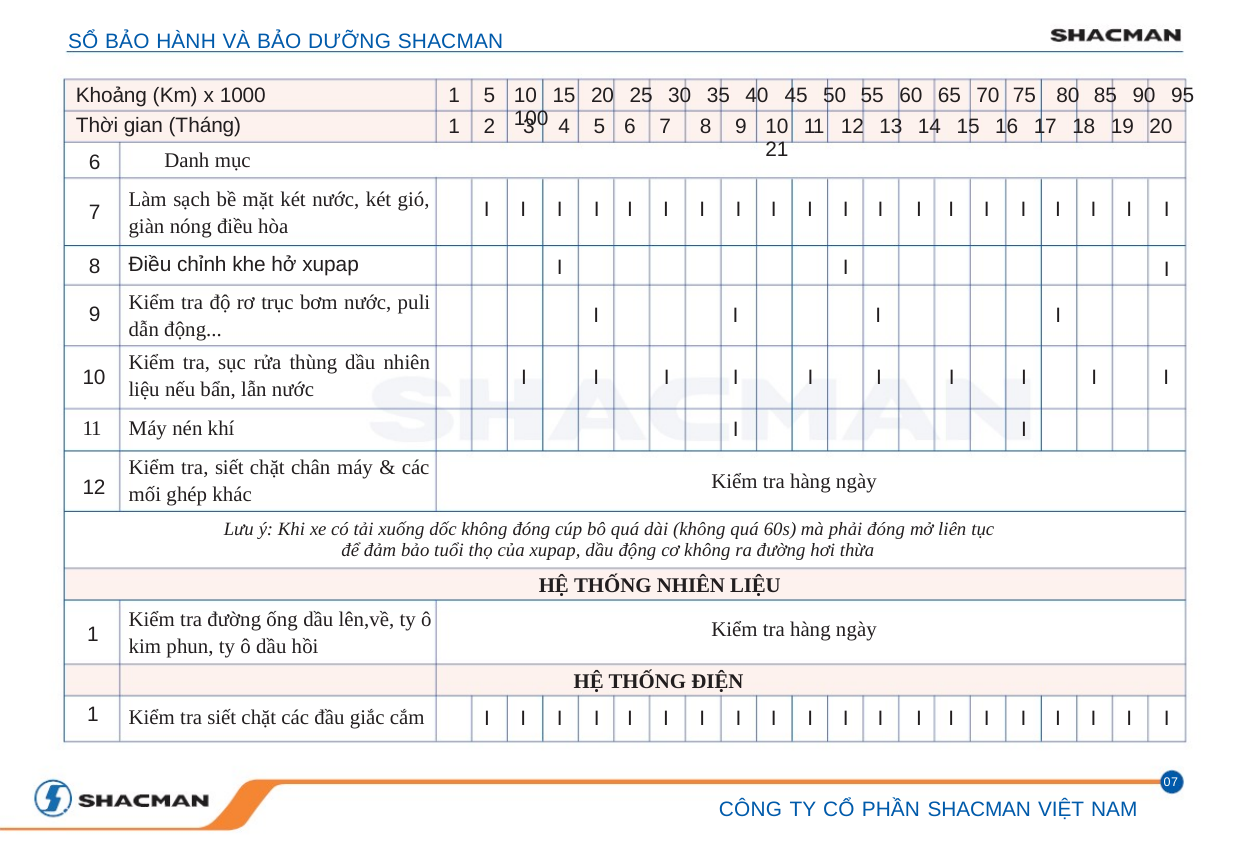

SỔ BẢO HÀNH VÀ BẢO DƯỠNG SHACMAN
Khoảng (Km) x 1000
Thời gian (Tháng)
1
1
5
2
10 15 20 25 30 35 40 45 50 55 60 65 70 75 80 85 90 95 100
3
4
5
6
7
8
9
10 11 12 13 14 15 16 17 18 19 20 21
Danh mục
6
Làm sạch bề mặt két nước, két gió,
giàn nóng điều hòa
I
I
I
I
I
I
I
I
I
I
I
I
I
I
I
I
I
I
I
I
I
I
I
I
I
I
I
7
Điều chỉnh khe hở xupap
8
9
Kiểm tra độ rơ trục bơm nước, puli
dẫn động...
I
I
I
I
Kiểm tra, sục rửa thùng dầu nhiên
liệu nếu bẩn, lẫn nước
10
I
I
I
I
I
I
I
I
11 Máy nén khí
Kiểm tra, siết chặt chân máy & các
mối ghép khác
Kiểm tra hàng ngày
12
Lưu ý: Khi xe có tải xuống dốc không đóng cúp bô quá dài (không quá 60s) mà phải đóng mở liên tục
để đảm bảo tuổi thọ của xupap, dầu động cơ không ra đường hơi thừa
HỆ THỐNG NHIÊN LIỆU
Kiểm tra đường ống dầu lên,về, ty ô
kim phun, ty ô dầu hồi
Kiểm tra hàng ngày
HỆ THỐNG ĐIỆN
1
1
Kiểm tra siết chặt các đầu giắc cắm
I
I
I
I
I
I
I
I
I
I
I
I
I
I
I
I
I
I
I
I
07
CÔNG TY CỔ PHẦN SHACMAN VIỆT NAM